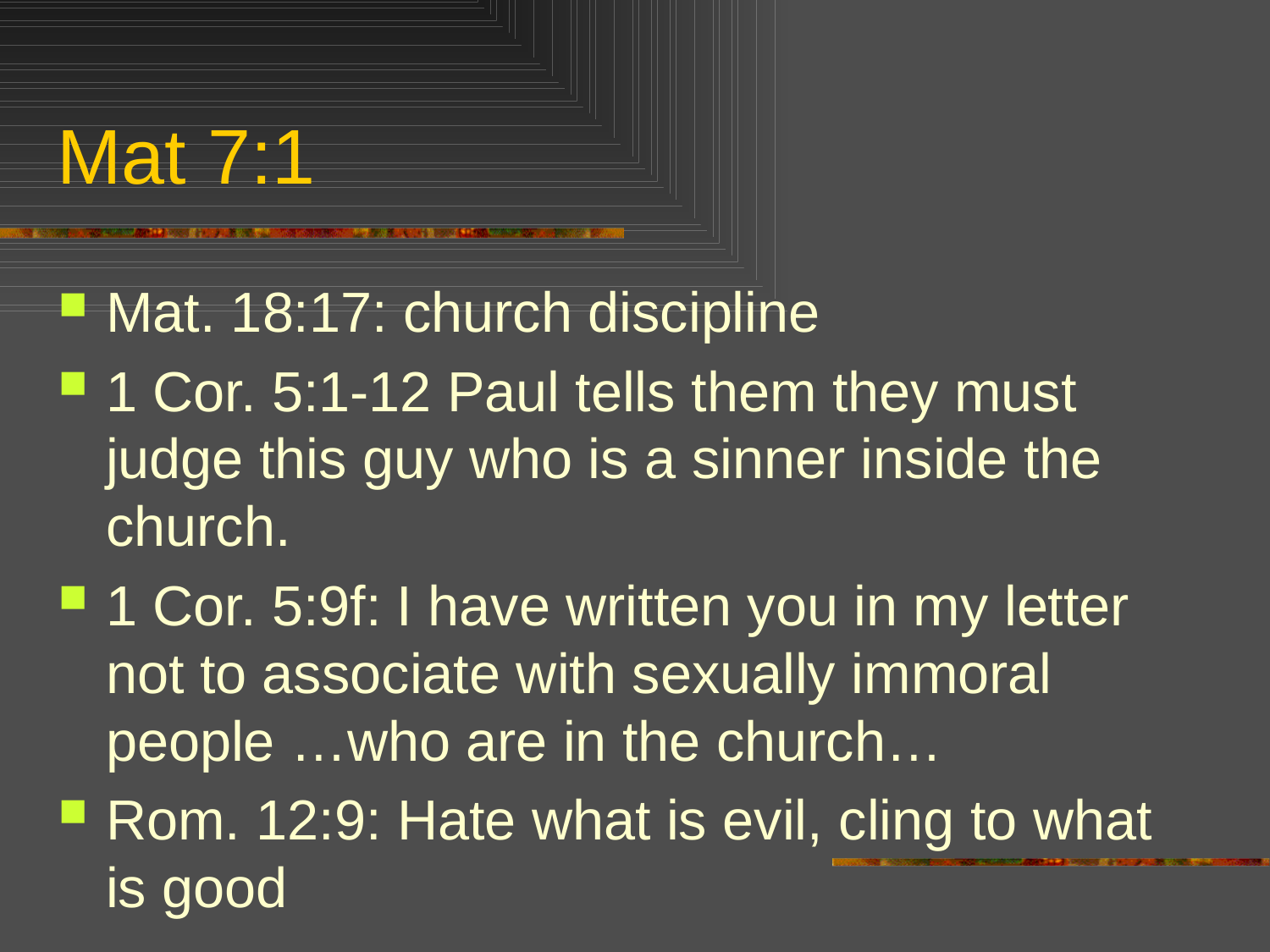

# Mat 7:1
Mat. 18:17: church discipline
1 Cor. 5:1-12 Paul tells them they must judge this guy who is a sinner inside the church.
1 Cor. 5:9f: I have written you in my letter not to associate with sexually immoral people …who are in the church…
Rom. 12:9: Hate what is evil, cling to what is good